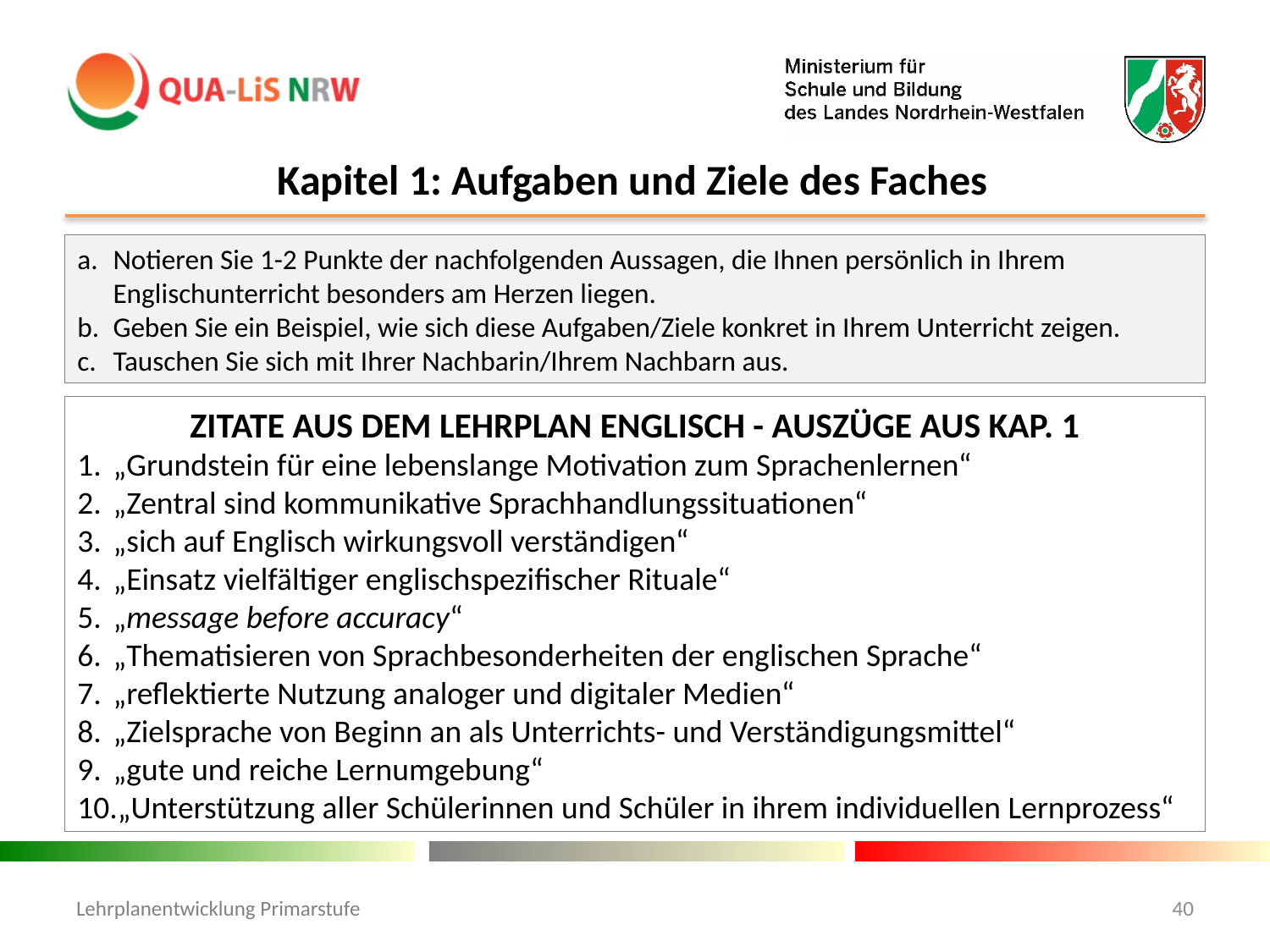

Kapitel 1: Aufgaben und Ziele des Faches
Notieren Sie 1-2 Punkte der nachfolgenden Aussagen, die Ihnen persönlich in Ihrem Englischunterricht besonders am Herzen liegen.
Geben Sie ein Beispiel, wie sich diese Aufgaben/Ziele konkret in Ihrem Unterricht zeigen.
Tauschen Sie sich mit Ihrer Nachbarin/Ihrem Nachbarn aus.
Zitate aus dem Lehrplan Englisch - Auszüge aus Kap. 1
„Grundstein für eine lebenslange Motivation zum Sprachenlernen“
„Zentral sind kommunikative Sprachhandlungssituationen“
„sich auf Englisch wirkungsvoll verständigen“
„Einsatz vielfältiger englischspezifischer Rituale“
„message before accuracy“
„Thematisieren von Sprachbesonderheiten der englischen Sprache“
„reflektierte Nutzung analoger und digitaler Medien“
„Zielsprache von Beginn an als Unterrichts- und Verständigungsmittel“
„gute und reiche Lernumgebung“
„Unterstützung aller Schülerinnen und Schüler in ihrem individuellen Lernprozess“
Lehrplanentwicklung Primarstufe

40